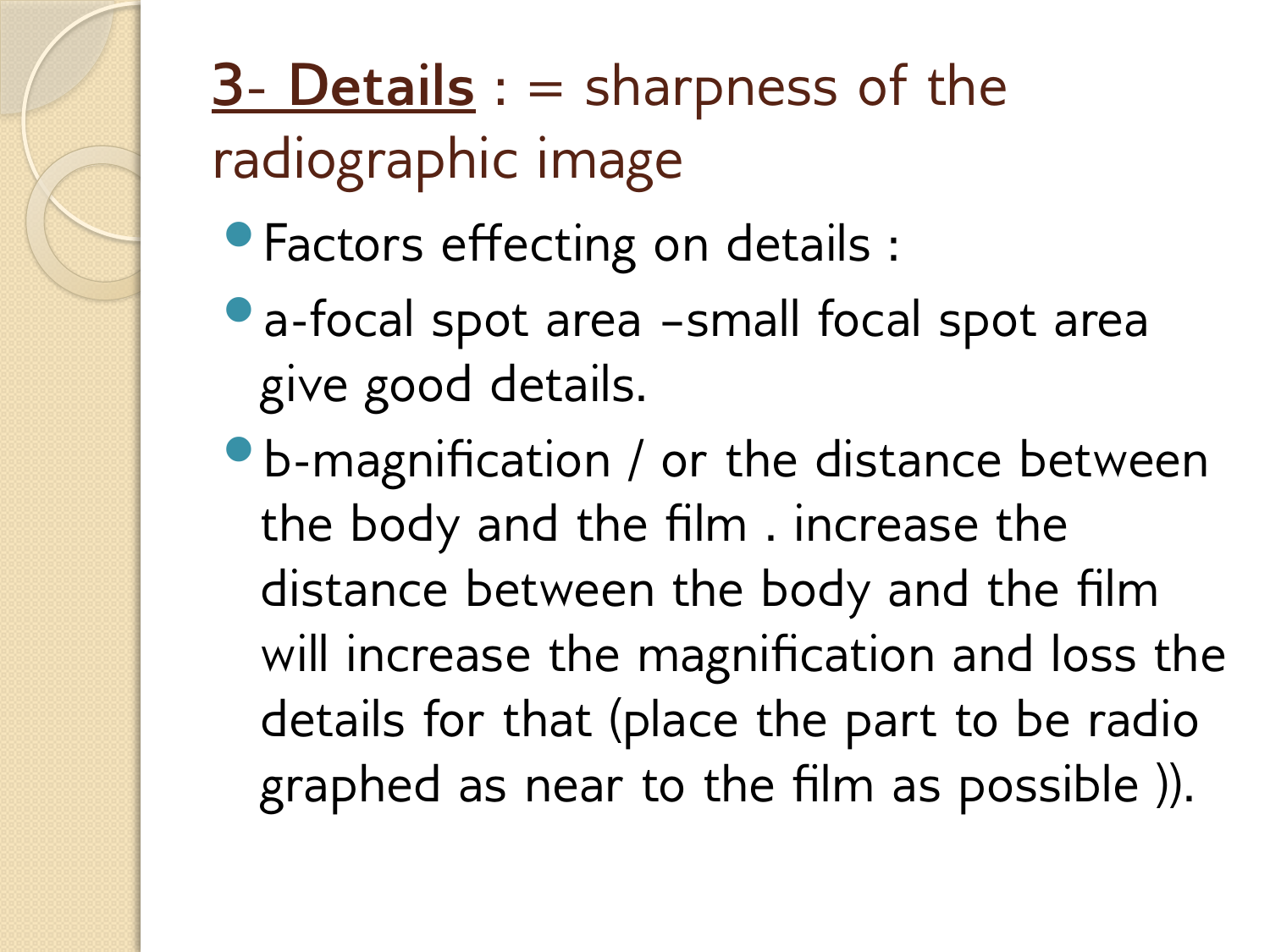

# 3- Details : = sharpness of the radiographic image
Factors effecting on details :
a-focal spot area –small focal spot area give good details.
b-magnification / or the distance between the body and the film . increase the distance between the body and the film will increase the magnification and loss the details for that (place the part to be radio graphed as near to the film as possible )).